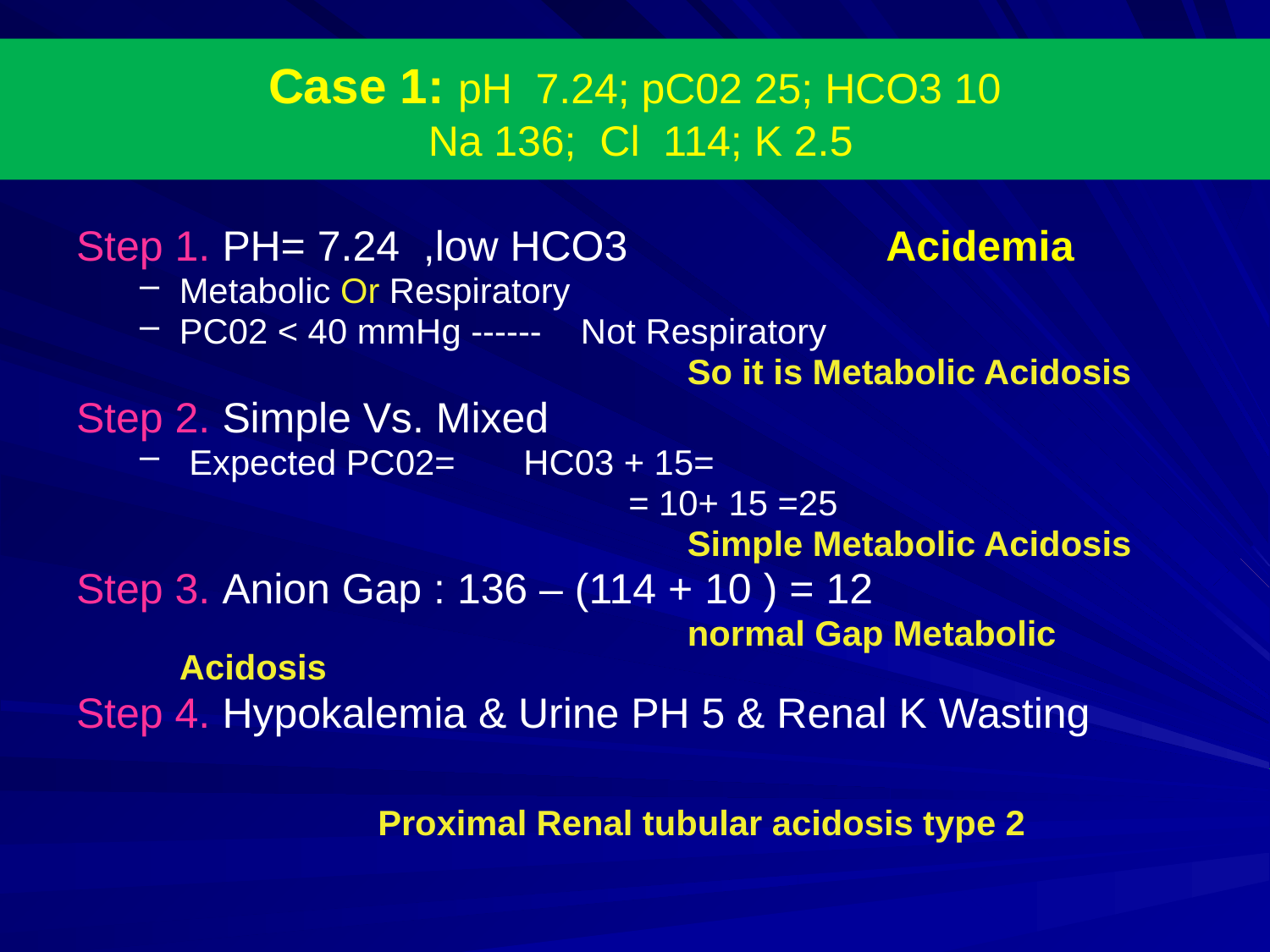

# Case 1: pH  7.24; pC02 25; HCO3 10 Na 136;  Cl  114; K 2.5
Step 1. PH= 7.24  ,low HCO3  		Acidemia
Metabolic Or Respiratory
PC02 < 40 mmHg ------    Not Respiratory
					So it is Metabolic Acidosis
Step 2. Simple Vs. Mixed
 Expected PC02=       HC03 + 15=
				       = 10+ 15 =25
					Simple Metabolic Acidosis
Step 3. Anion Gap : 136 – (114 + 10 ) = 12
					normal Gap Metabolic Acidosis
Step 4. Hypokalemia & Urine PH 5 & Renal K Wasting

			Proximal Renal tubular acidosis type 2